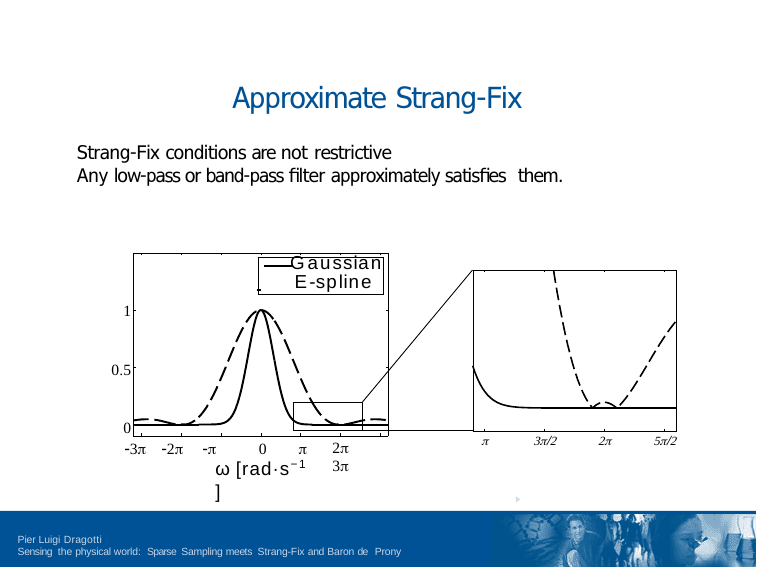

# Approximate Strang-Fix
Strang-Fix conditions are not restrictive
Any low-pass or band-pass filter approximately satisfies  them.

Gaussian
 	 E-spline
1

0.5

0

π
3π/2
2π
5π/2

−3π   −2π    −π	0	π
ω  [rad·s−1 ]
2π	3π